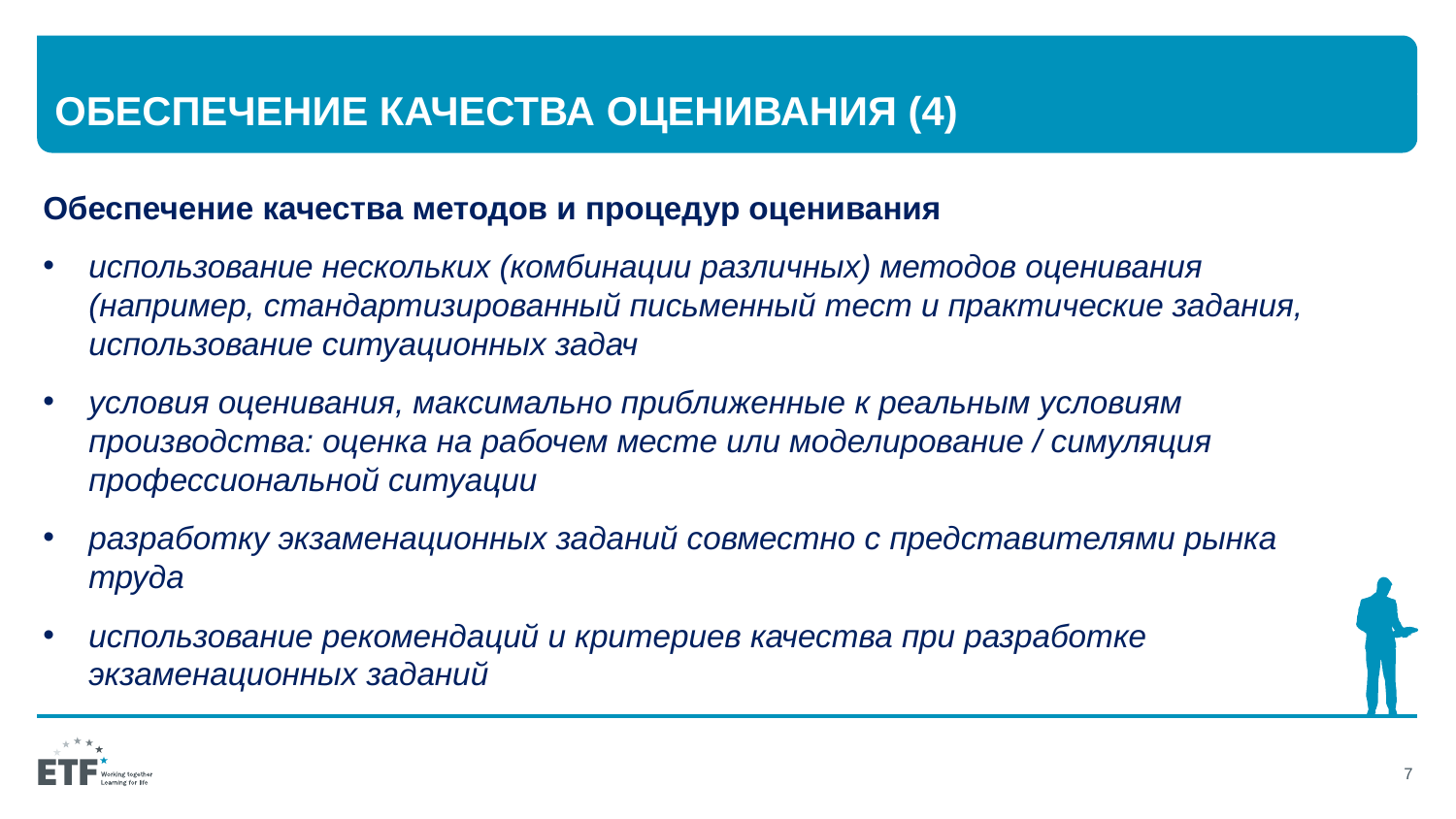

# Обеспечение качества оценивания (4)
Обеспечение качества методов и процедур оценивания
использование нескольких (комбинации различных) методов оценивания (например, стандартизированный письменный тест и практические задания, использование ситуационных задач
условия оценивания, максимально приближенные к реальным условиям производства: оценка на рабочем месте или моделирование / симуляция профессиональной ситуации
разработку экзаменационных заданий совместно с представителями рынка труда
использование рекомендаций и критериев качества при разработке экзаменационных заданий
7